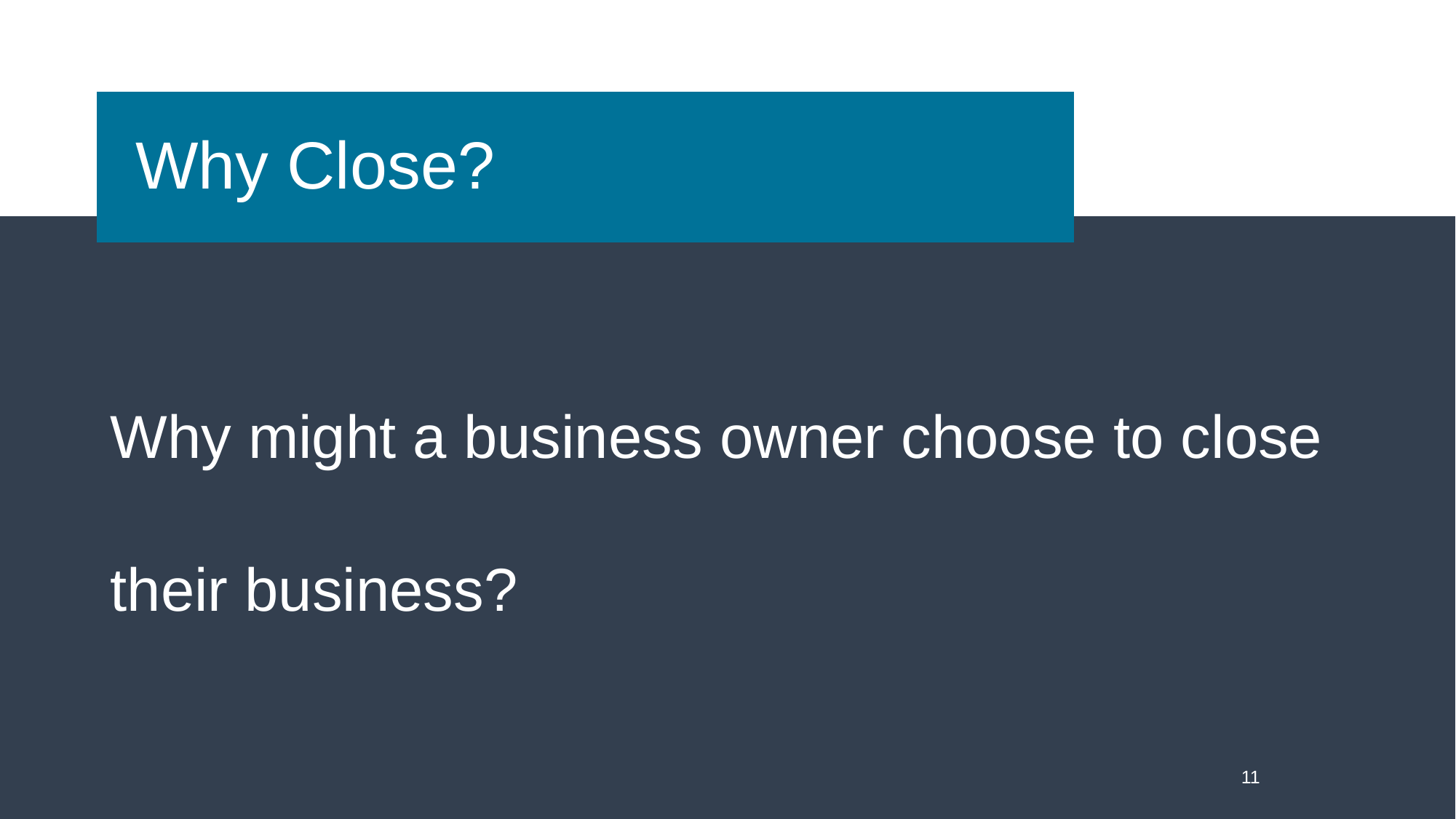

# Why Close?
Why might a business owner choose to close
their business?
11